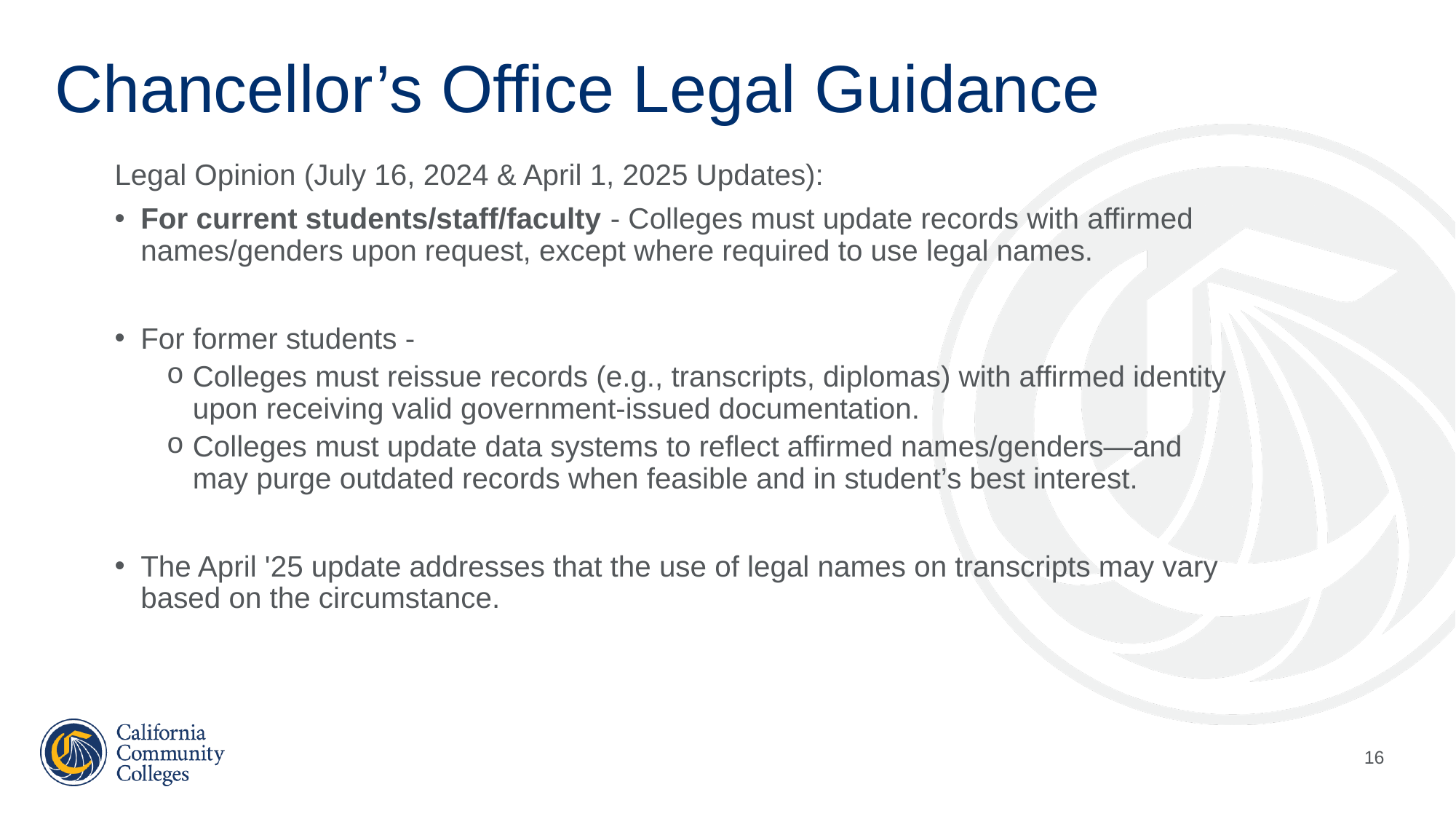

# Chancellor’s Office Legal Guidance
Legal Opinion (July 16, 2024 & April 1, 2025 Updates):
For current students/staff/faculty - Colleges must update records with affirmed names/genders upon request, except where required to use legal names.

For former students -
Colleges must reissue records (e.g., transcripts, diplomas) with affirmed identity upon receiving valid government-issued documentation.
Colleges must update data systems to reflect affirmed names/genders—and may purge outdated records when feasible and in student’s best interest.

The April '25 update addresses that the use of legal names on transcripts may vary based on the circumstance.
16